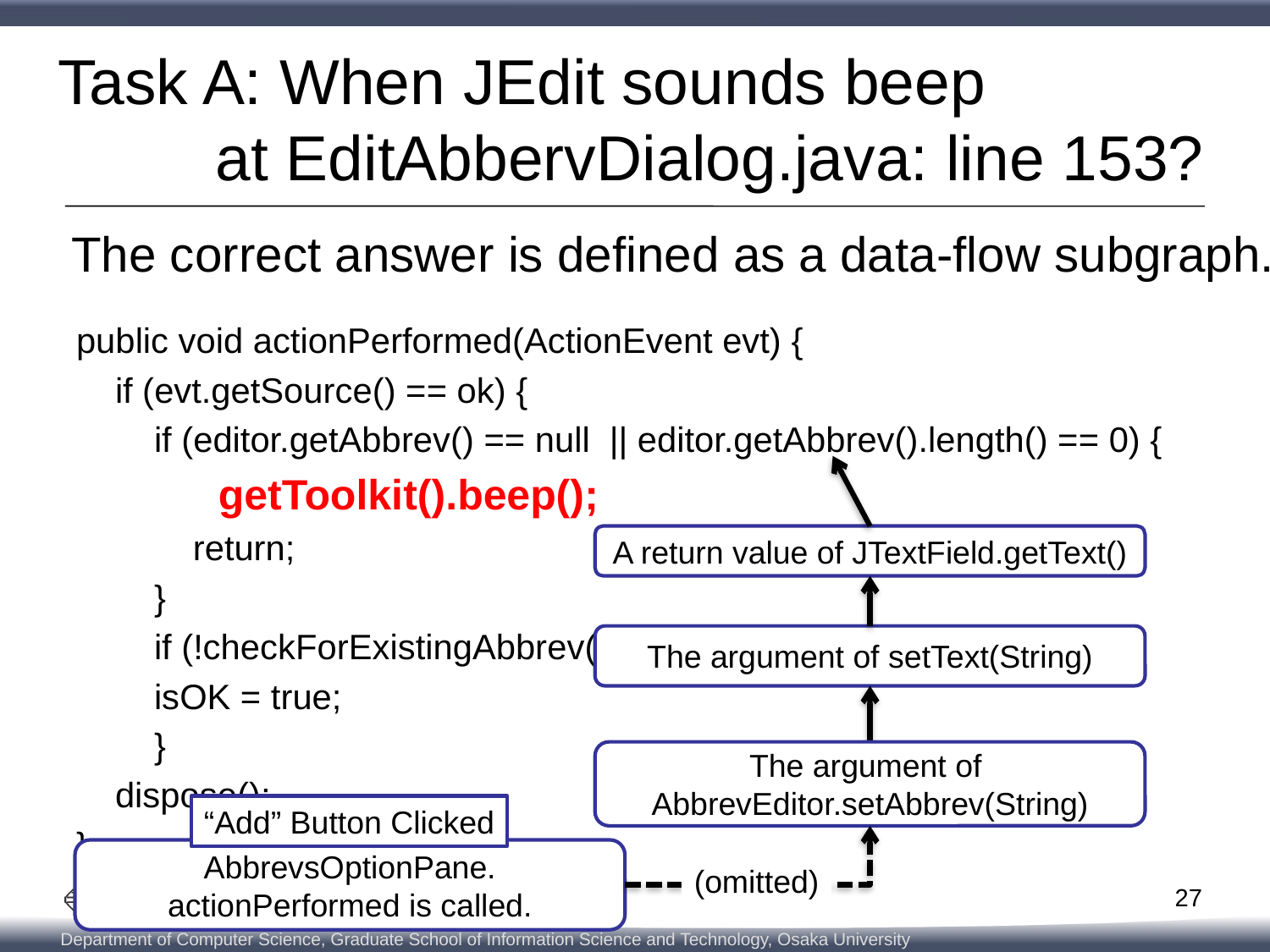

# Task A: When JEdit sounds beep at EditAbbervDialog.java: line 153?
The correct answer is defined as a data-flow subgraph.
public void actionPerformed(ActionEvent evt) {
    if (evt.getSource() == ok) {
        if (editor.getAbbrev() == null  || editor.getAbbrev().length() == 0) {
            getToolkit().beep();
            return;
        }
        if (!checkForExistingAbbrev()) return;
        isOK = true;
        }
    dispose();
}
A return value of JTextField.getText()
The argument of setText(String)
The argument of
AbbrevEditor.setAbbrev(String)
“Add” Button Clicked
AbbrevsOptionPane.
actionPerformed is called.
(omitted)
27